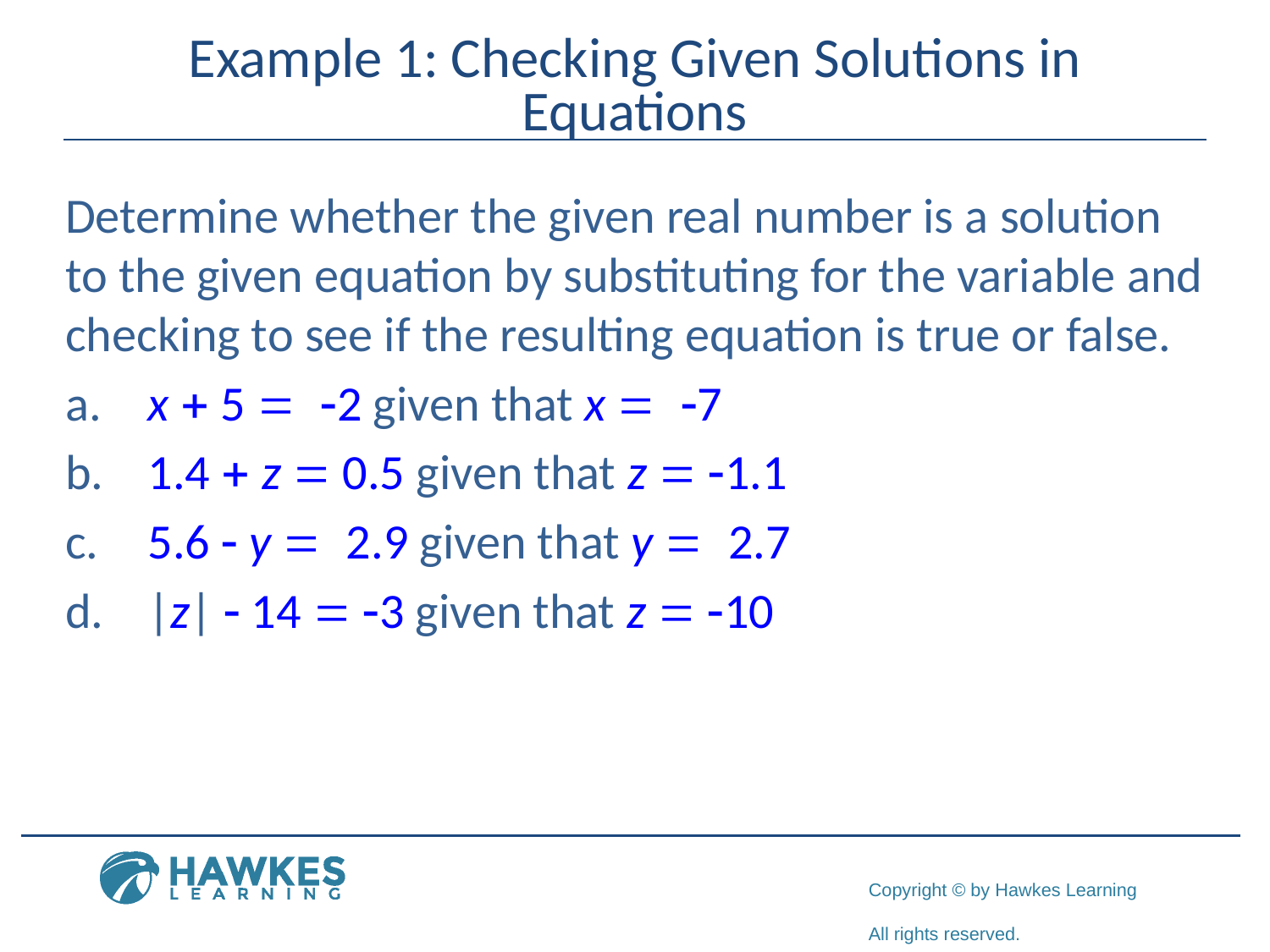

# Example 1: Checking Given Solutions in Equations
Determine whether the given real number is a solution to the given equation by substituting for the variable and checking to see if the resulting equation is true or false.
 x + 5 = −2 given that x = −7
 1.4 + z = 0.5 given that z = −1.1
 5.6 − y = 2.9 given that y = 2.7
 |z| − 14 = −3 given that z = −10